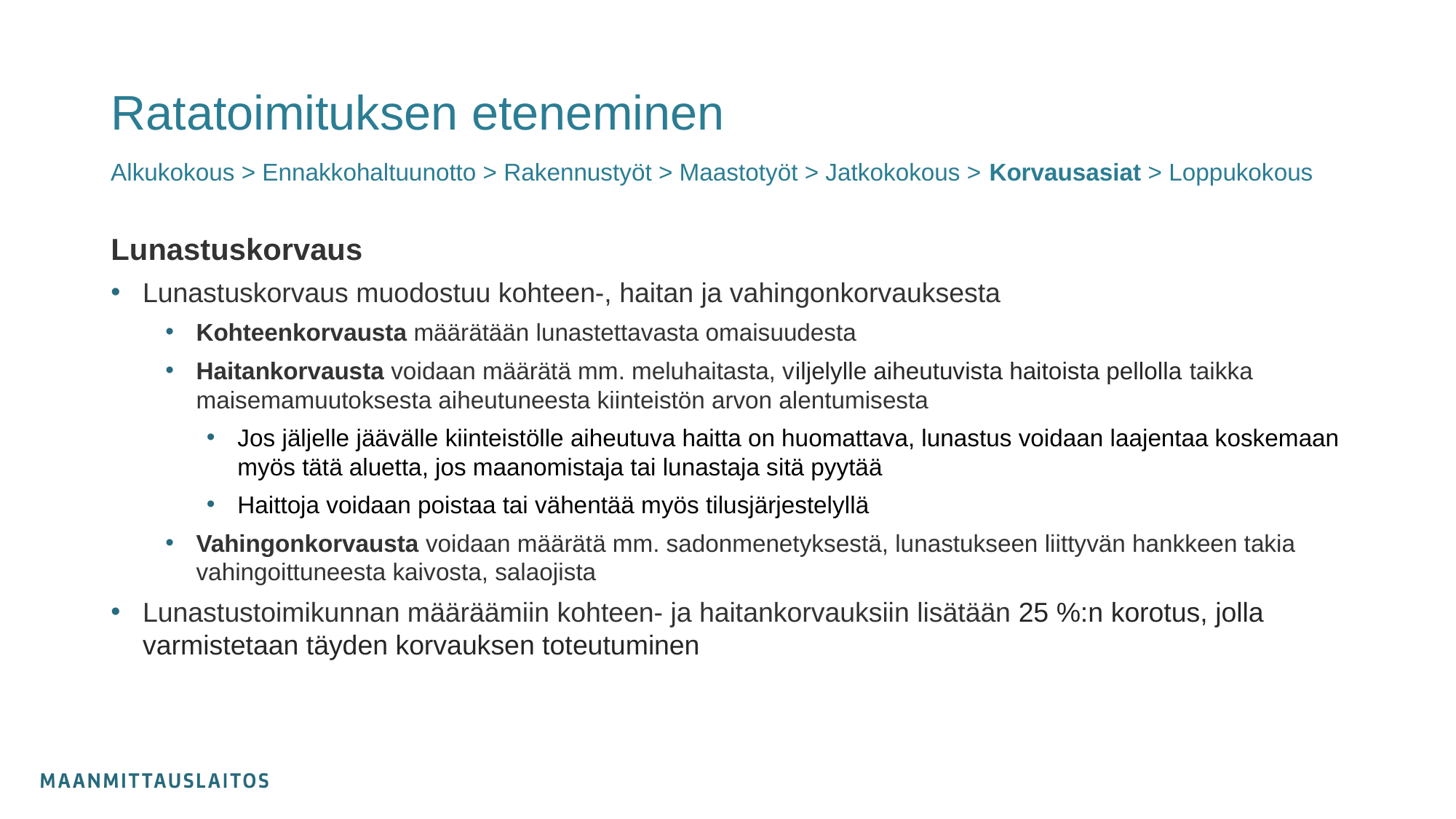

# Ratatoimituksen eteneminen
Alkukokous > Ennakkohaltuunotto > Rakennustyöt > Maastotyöt > Jatkokokous > Korvausasiat > Loppukokous
Lunastuskorvaus
Lunastuskorvaus muodostuu kohteen-, haitan ja vahingonkorvauksesta
Kohteenkorvausta määrätään lunastettavasta omaisuudesta
Haitankorvausta voidaan määrätä mm. meluhaitasta, viljelylle aiheutuvista haitoista pellolla taikka maisemamuutoksesta aiheutuneesta kiinteistön arvon alentumisesta
Jos jäljelle jäävälle kiinteistölle aiheutuva haitta on huomattava, lunastus voidaan laajentaa koskemaan myös tätä aluetta, jos maanomistaja tai lunastaja sitä pyytää
Haittoja voidaan poistaa tai vähentää myös tilusjärjestelyllä
Vahingonkorvausta voidaan määrätä mm. sadonmenetyksestä, lunastukseen liittyvän hankkeen takia vahingoittuneesta kaivosta, salaojista
Lunastustoimikunnan määräämiin kohteen- ja haitankorvauksiin lisätään 25 %:n korotus, jolla varmistetaan täyden korvauksen toteutuminen